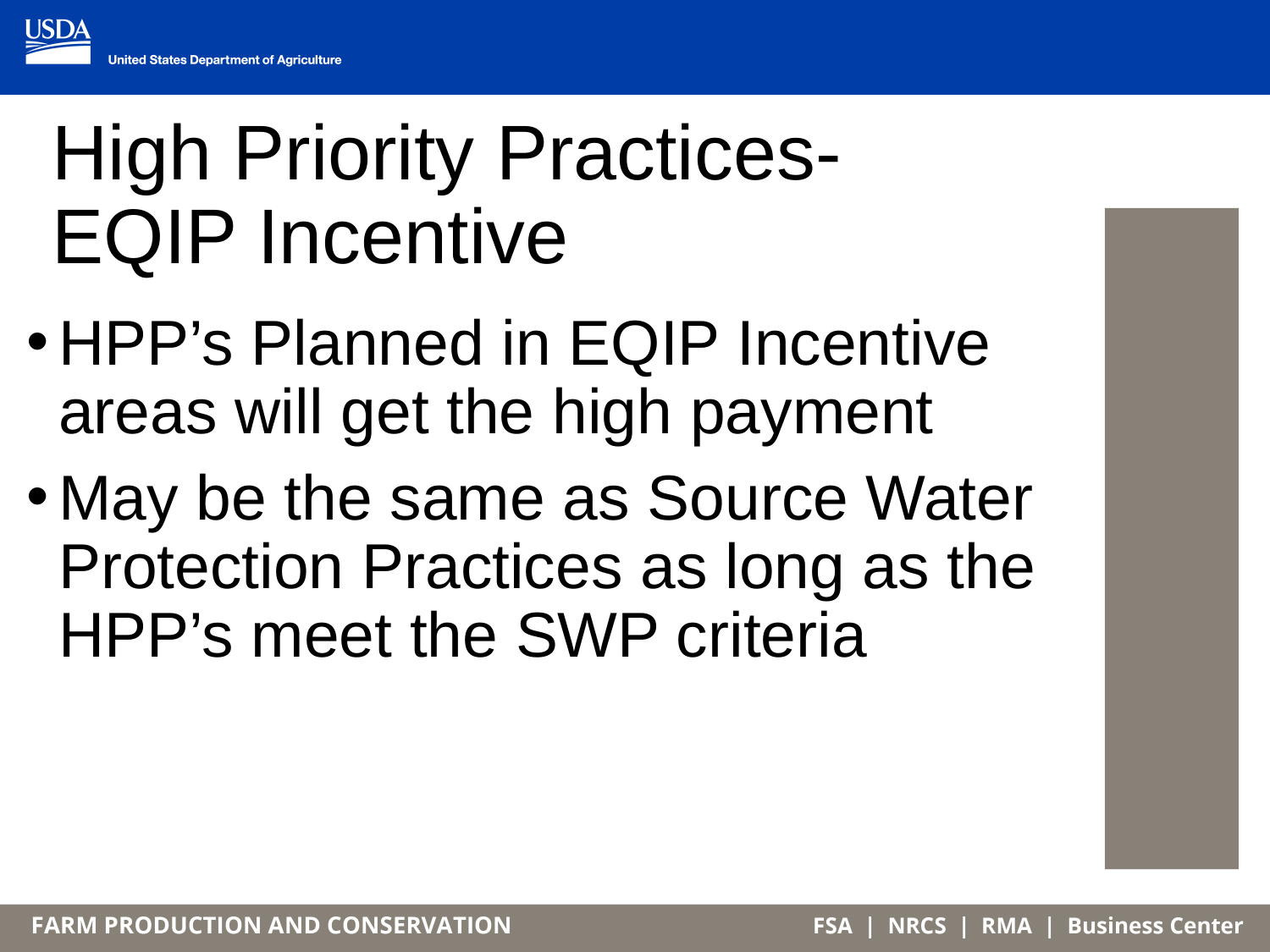

# High Priority Practices- EQIP Incentive
HPP’s Planned in EQIP Incentive areas will get the high payment
May be the same as Source Water Protection Practices as long as the HPP’s meet the SWP criteria